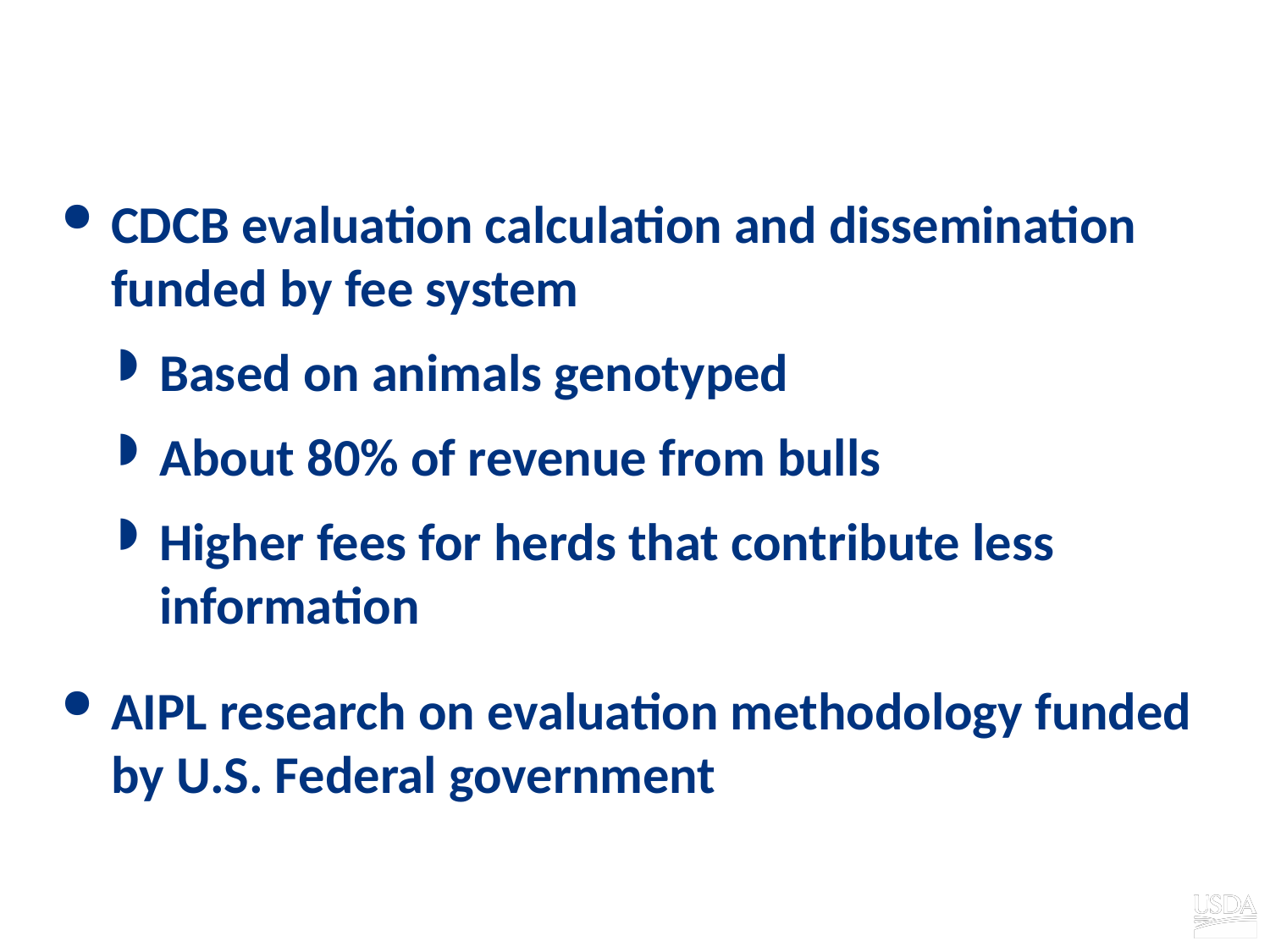

# Funding
CDCB evaluation calculation and dissemination funded by fee system
Based on animals genotyped
About 80% of revenue from bulls
Higher fees for herds that contribute less information
AIPL research on evaluation methodology funded by U.S. Federal government